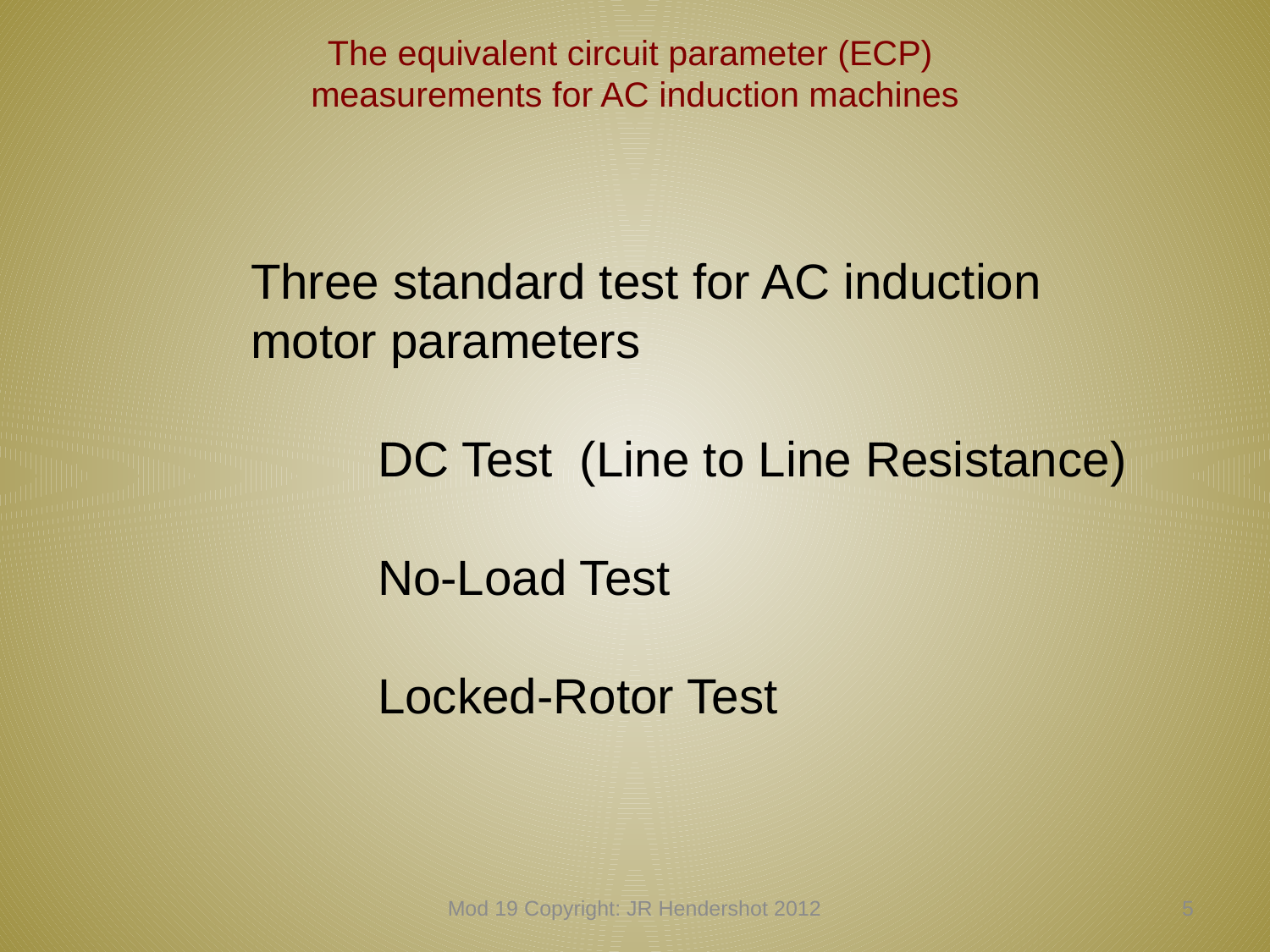

# The equivalent circuit parameter (ECP) measurements for AC induction machines
Three standard test for AC induction
motor parameters

	DC Test  (Line to Line Resistance)

	No-Load Test

	Locked-Rotor Test

Mod 19 Copyright: JR Hendershot 2012
5